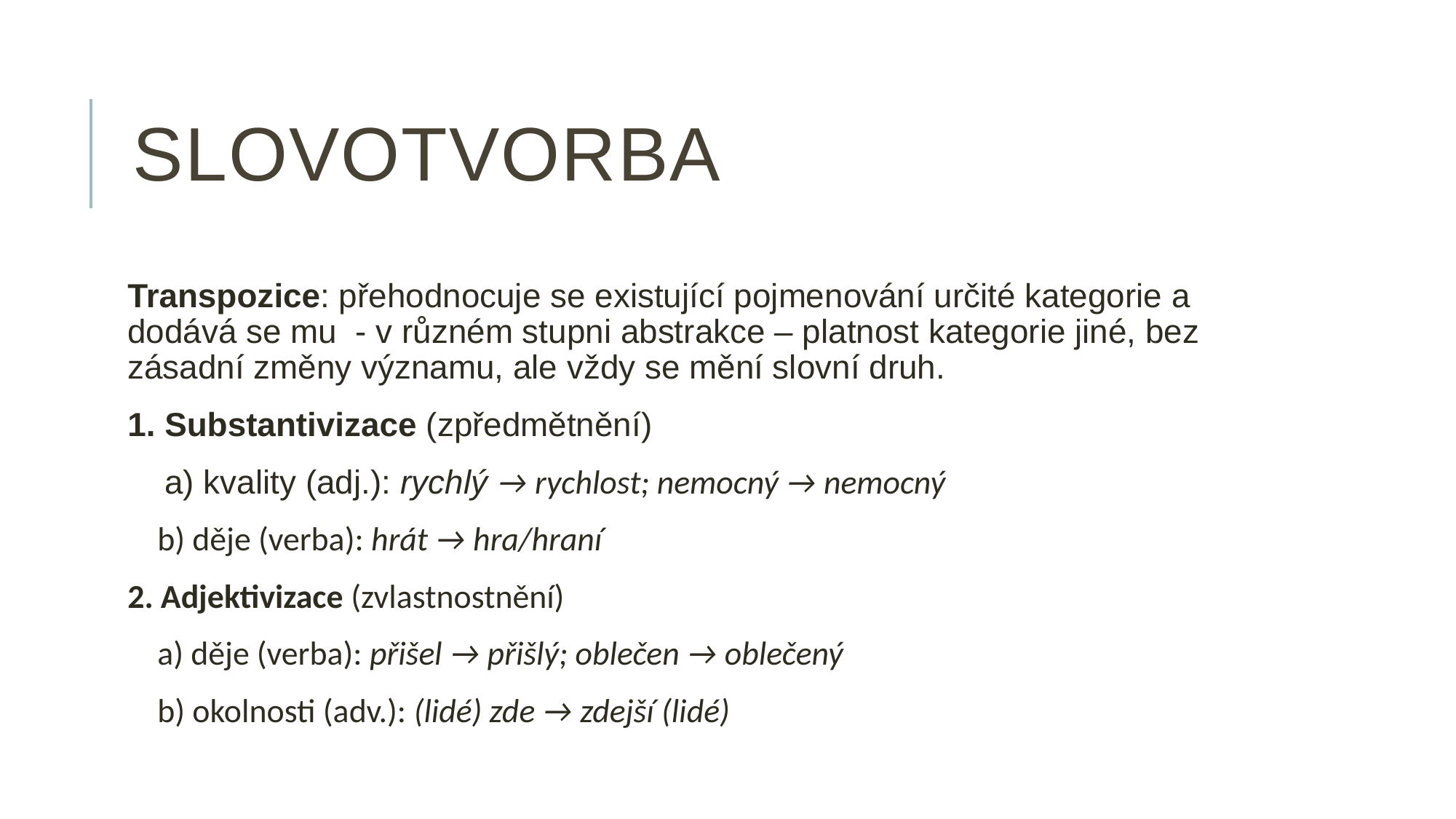

# Slovotvorba
Transpozice: přehodnocuje se existující pojmenování určité kategorie a dodává se mu  - v různém stupni abstrakce – platnost kategorie jiné, bez zásadní změny významu, ale vždy se mění slovní druh.
1. Substantivizace (zpředmětnění)
    a) kvality (adj.): rychlý → rychlost; nemocný → nemocný
    b) děje (verba): hrát → hra/hraní
2. Adjektivizace (zvlastnostnění)
    a) děje (verba): přišel → přišlý; oblečen → oblečený
    b) okolnosti (adv.): (lidé) zde → zdejší (lidé)